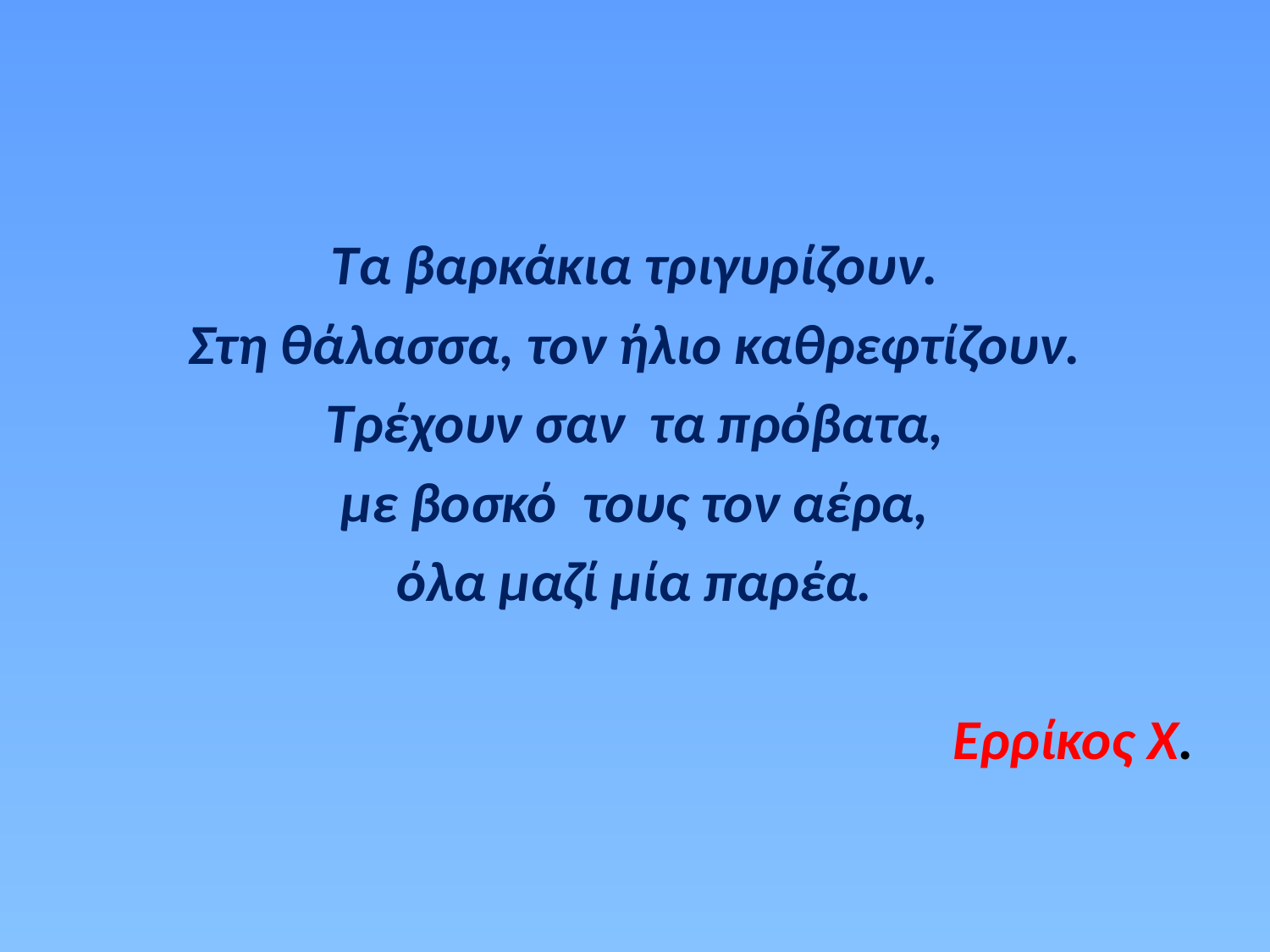

Τα βαρκάκια τριγυρίζουν.
Στη θάλασσα, τον ήλιο καθρεφτίζουν.
Τρέχουν σαν  τα πρόβατα,
με βοσκό  τους τον αέρα,
όλα μαζί μία παρέα.

Ερρίκος Χ.